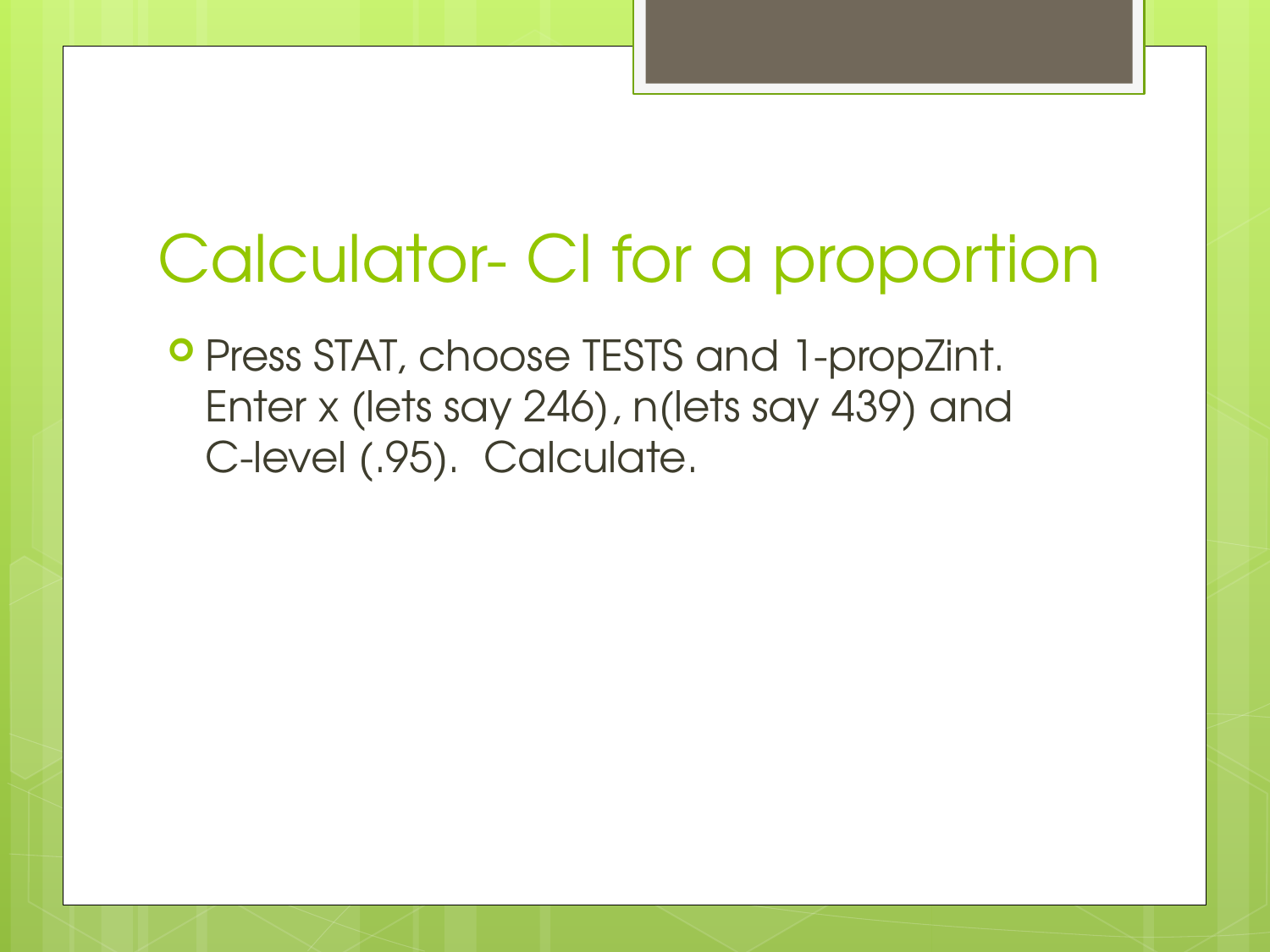

# Calculator- CI for a proportion
Press STAT, choose TESTS and 1-propZint.  Enter x (lets say 246), n(lets say 439) and C-level (.95).  Calculate.